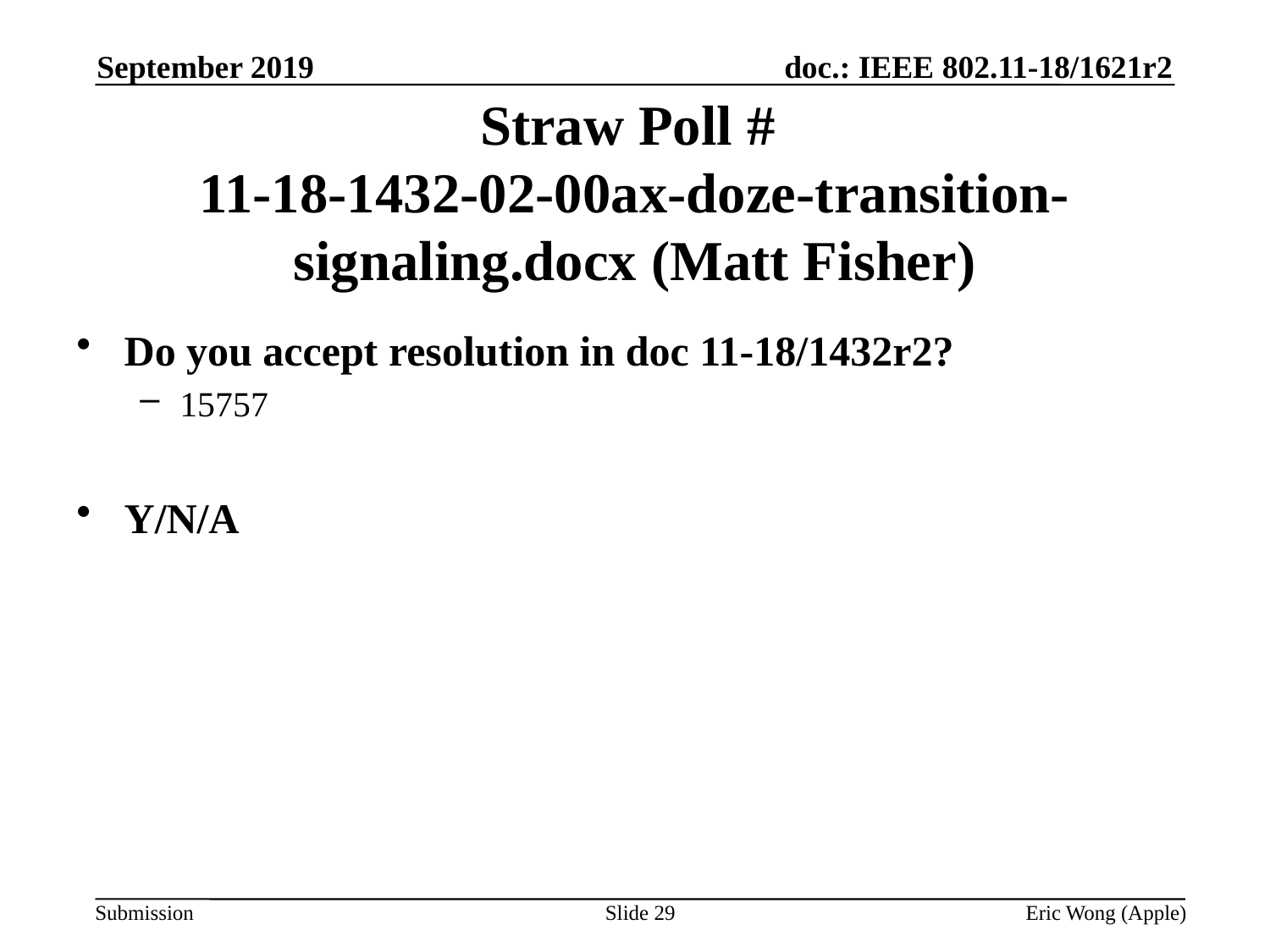

September 2019
# Straw Poll # 11-18-1432-02-00ax-doze-transition-signaling.docx (Matt Fisher)
Do you accept resolution in doc 11-18/1432r2?
15757

Y/N/A
Slide 29
Eric Wong (Apple)